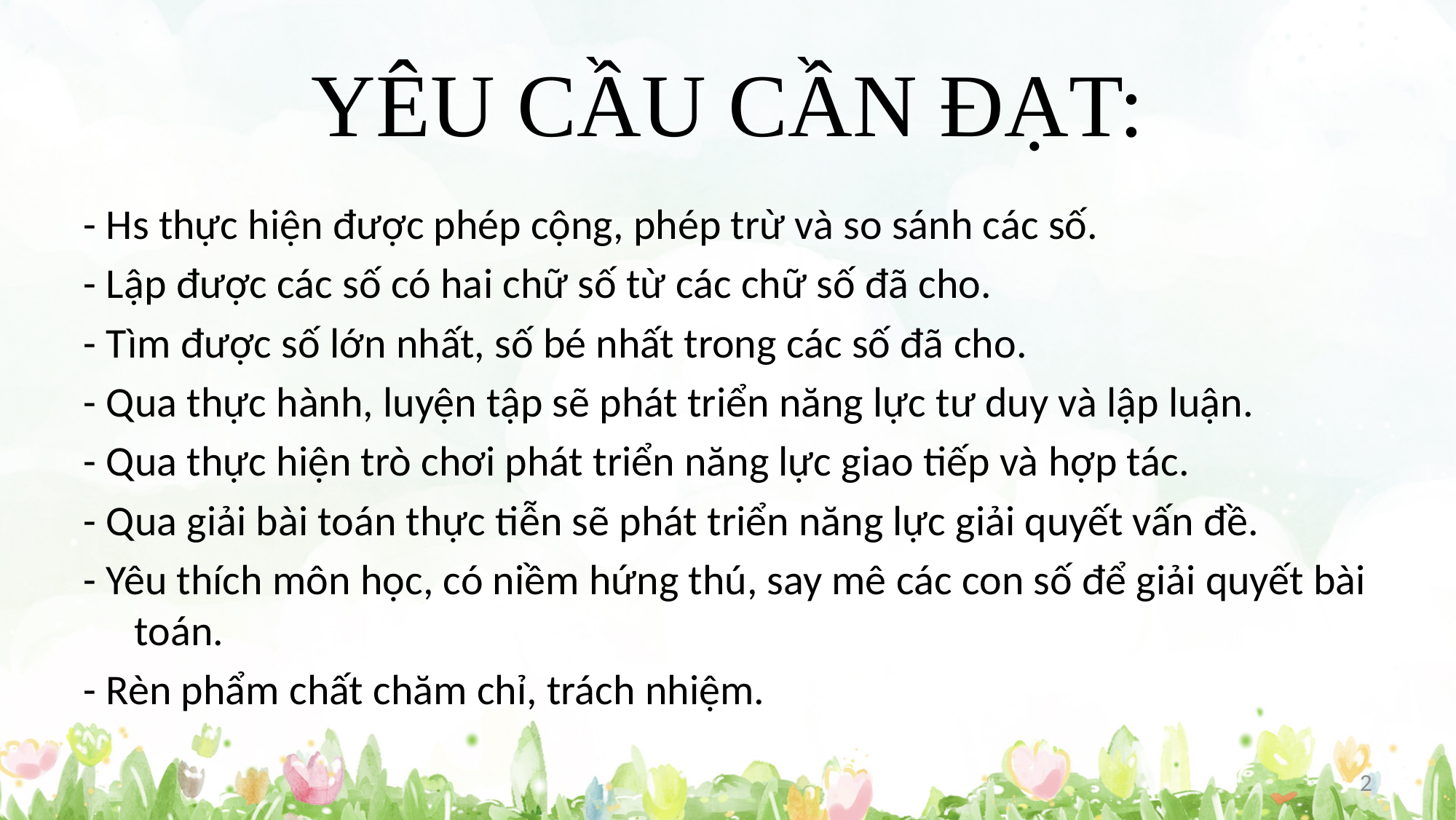

# YÊU CẦU CẦN ĐẠT:
- Hs thực hiện được phép cộng, phép trừ và so sánh các số.
- Lập được các số có hai chữ số từ các chữ số đã cho.
- Tìm được số lớn nhất, số bé nhất trong các số đã cho.
- Qua thực hành, luyện tập sẽ phát triển năng lực tư duy và lập luận.
- Qua thực hiện trò chơi phát triển năng lực giao tiếp và hợp tác.
- Qua giải bài toán thực tiễn sẽ phát triển năng lực giải quyết vấn đề.
- Yêu thích môn học, có niềm hứng thú, say mê các con số để giải quyết bài toán.
- Rèn phẩm chất chăm chỉ, trách nhiệm.

2